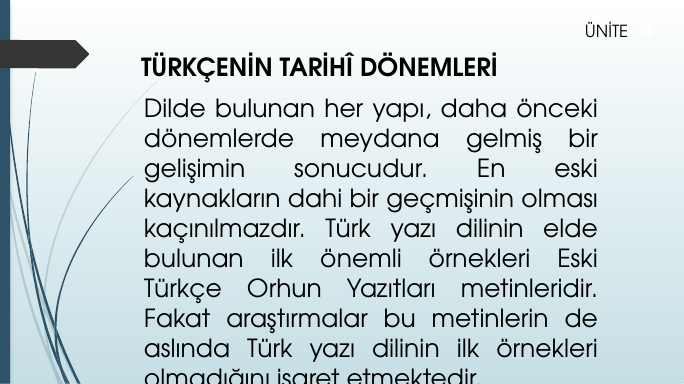

ÜNİTE   4
TÜRKÇENİN TARİHÎ DÖNEMLERİ

Dilde bulunan her yapı, daha önceki dönemlerde meydana gelmiş bir gelişimin sonucudur. En eski kaynakların dahi bir geçmişinin olması kaçınılmazdır. Türk yazı dilinin elde bulunan ilk önemli örnekleri Eski Türkçe Orhun Yazıtları metinleridir. Fakat araştırmalar bu metinlerin de aslında Türk yazı dilinin ilk örnekleri olmadığını işaret etmektedir.